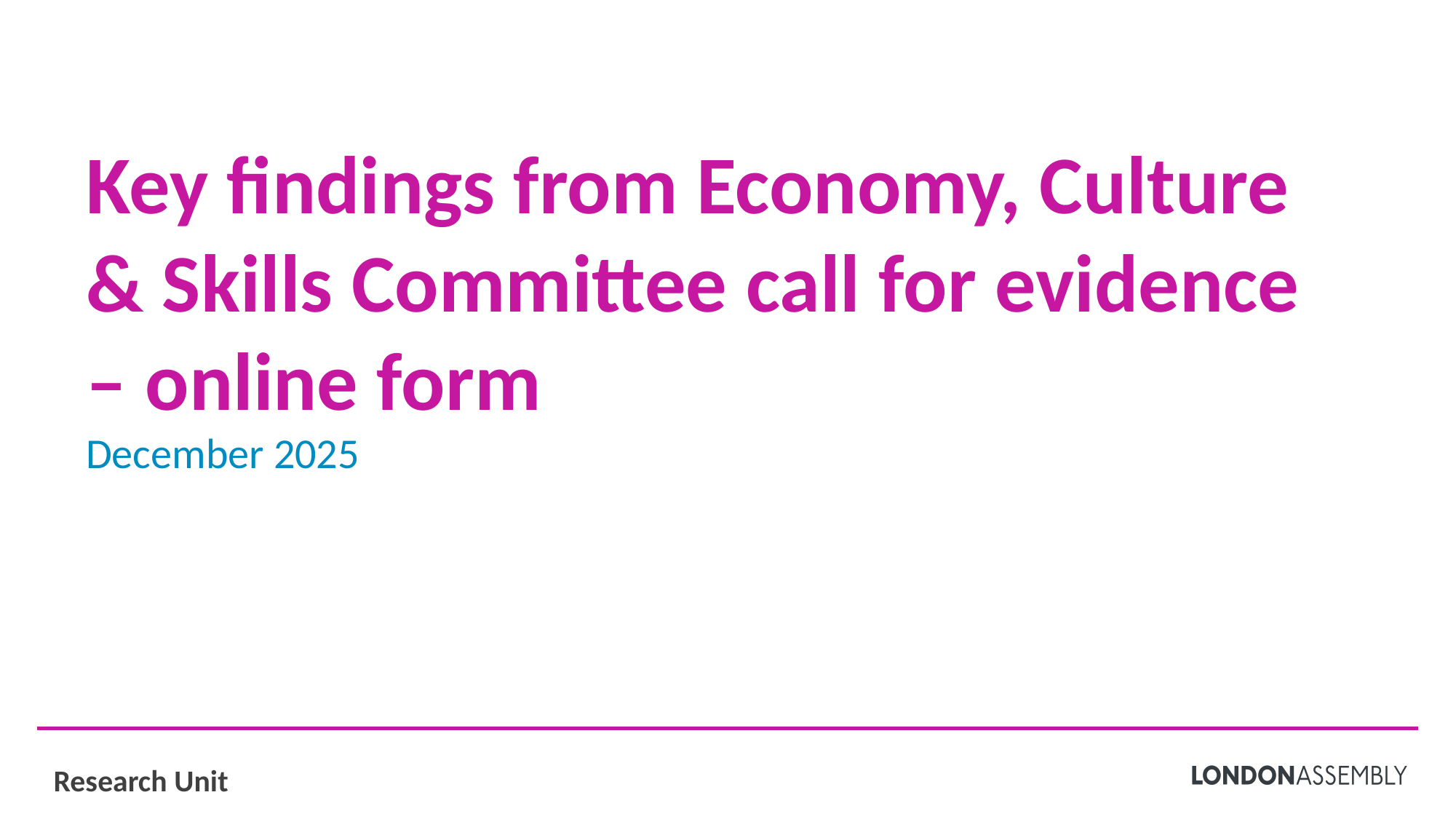

Key findings from Economy, Culture & Skills Committee call for evidence – online form
December 2025
Research Unit